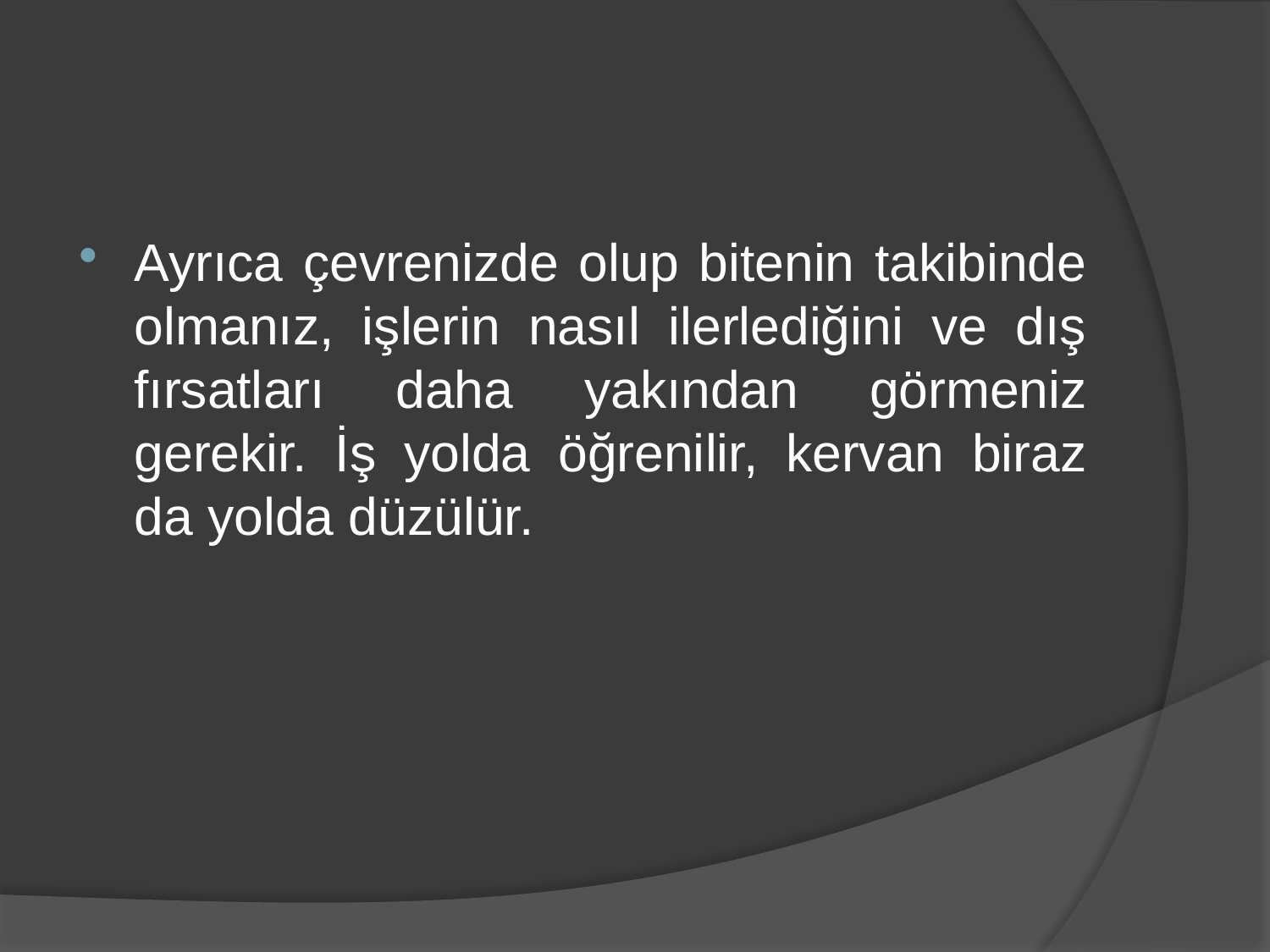

Ayrıca çevrenizde olup bitenin takibinde olmanız, işlerin nasıl ilerlediğini ve dış fırsatları daha yakından görmeniz gerekir. İş yolda öğrenilir, kervan biraz da yolda düzülür.